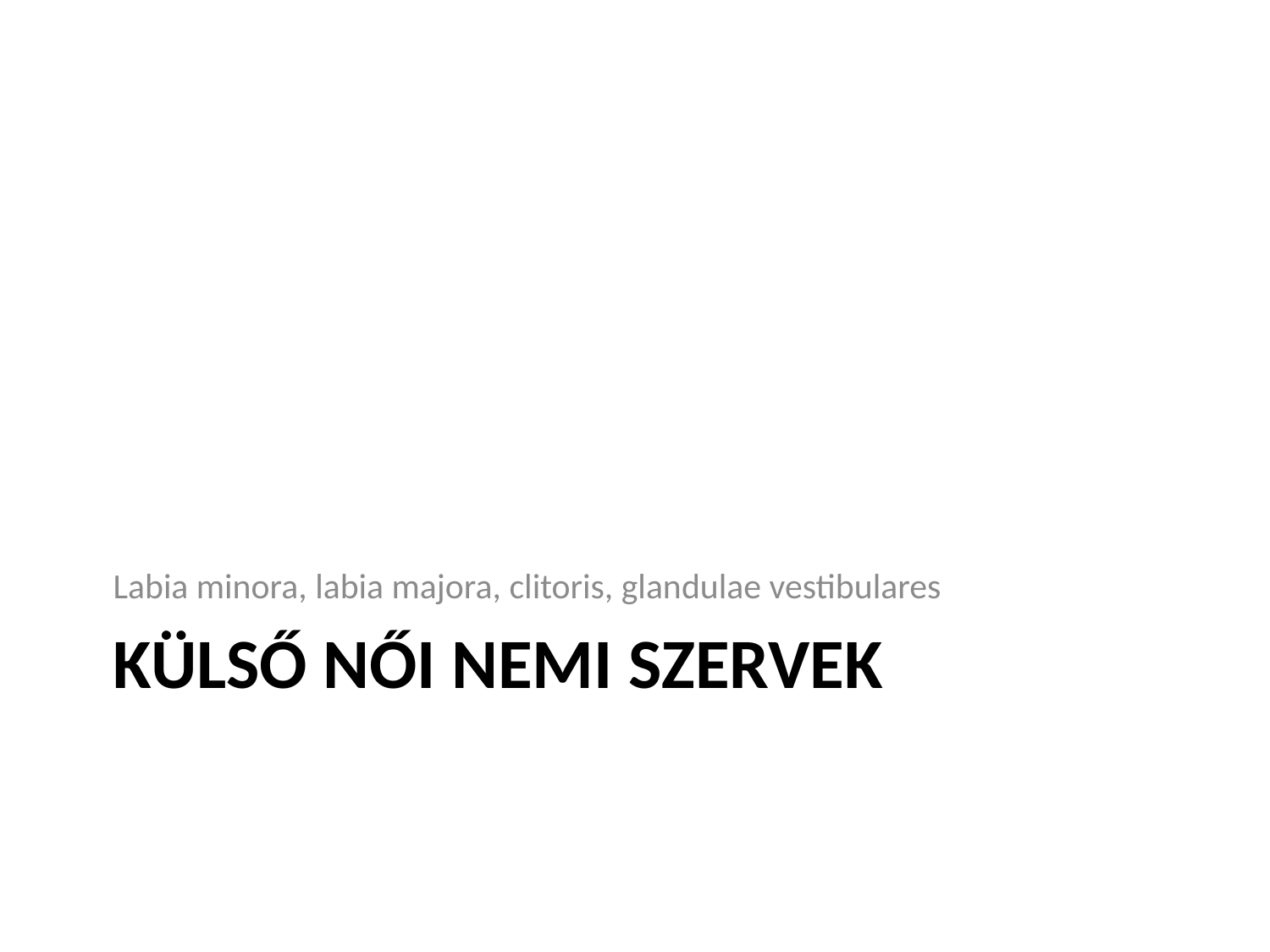

Labia minora, labia majora, clitoris, glandulae vestibulares
# Külső női nemi szervek